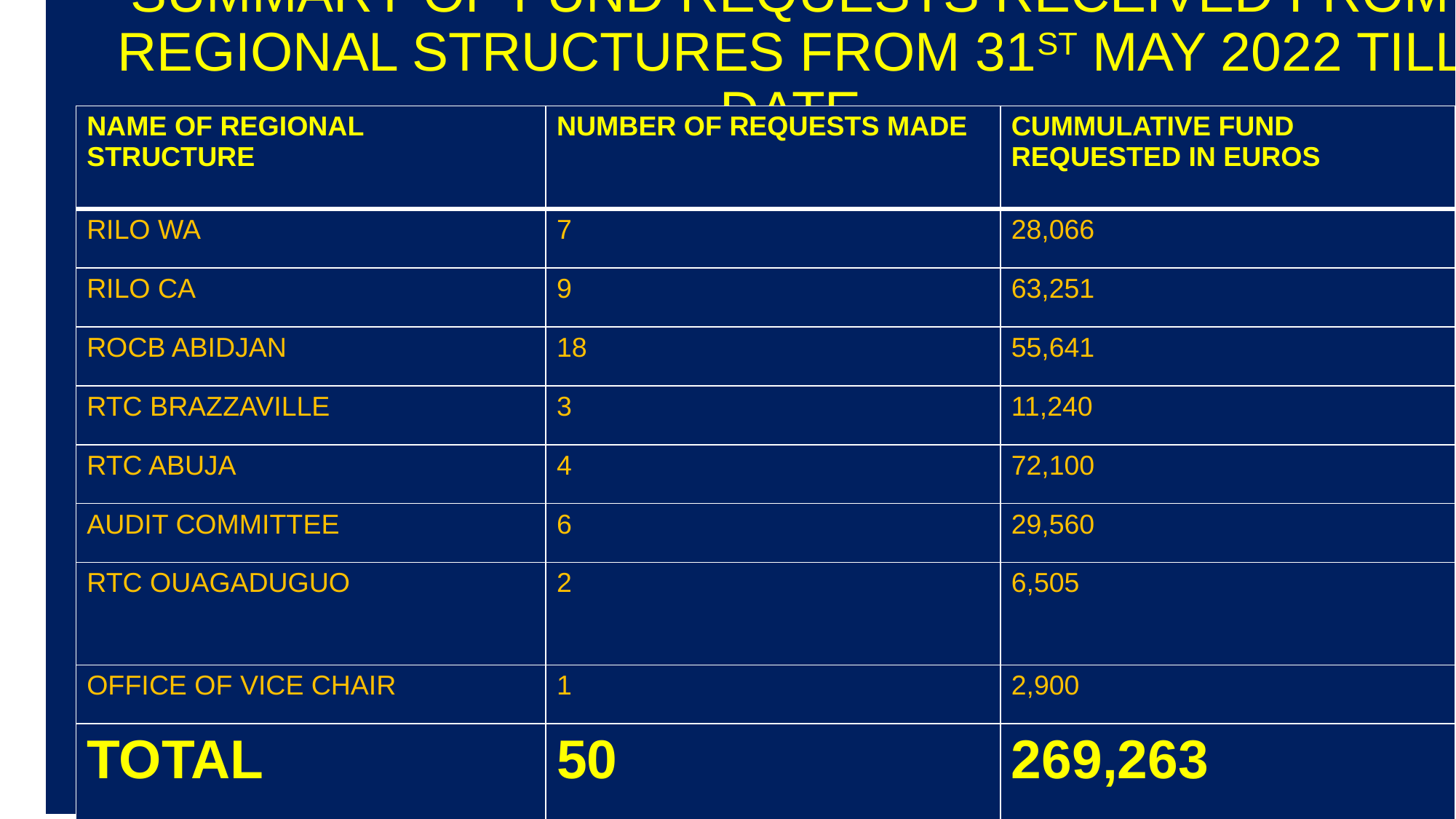

SUMMARY OF FUND REQUESTS RECEIVED FROM REGIONAL STRUCTURES FROM 31ST MAY 2022 TILL DATE
| NAME OF REGIONAL STRUCTURE | NUMBER OF REQUESTS MADE | CUMMULATIVE FUND REQUESTED IN EUROS |
| --- | --- | --- |
| RILO WA | 7 | 28,066 |
| RILO CA | 9 | 63,251 |
| ROCB ABIDJAN | 18 | 55,641 |
| RTC BRAZZAVILLE | 3 | 11,240 |
| RTC ABUJA | 4 | 72,100 |
| AUDIT COMMITTEE | 6 | 29,560 |
| RTC OUAGADUGUO | 2 | 6,505 |
| OFFICE OF VICE CHAIR | 1 | 2,900 |
| TOTAL | 50 | 269,263 |

7